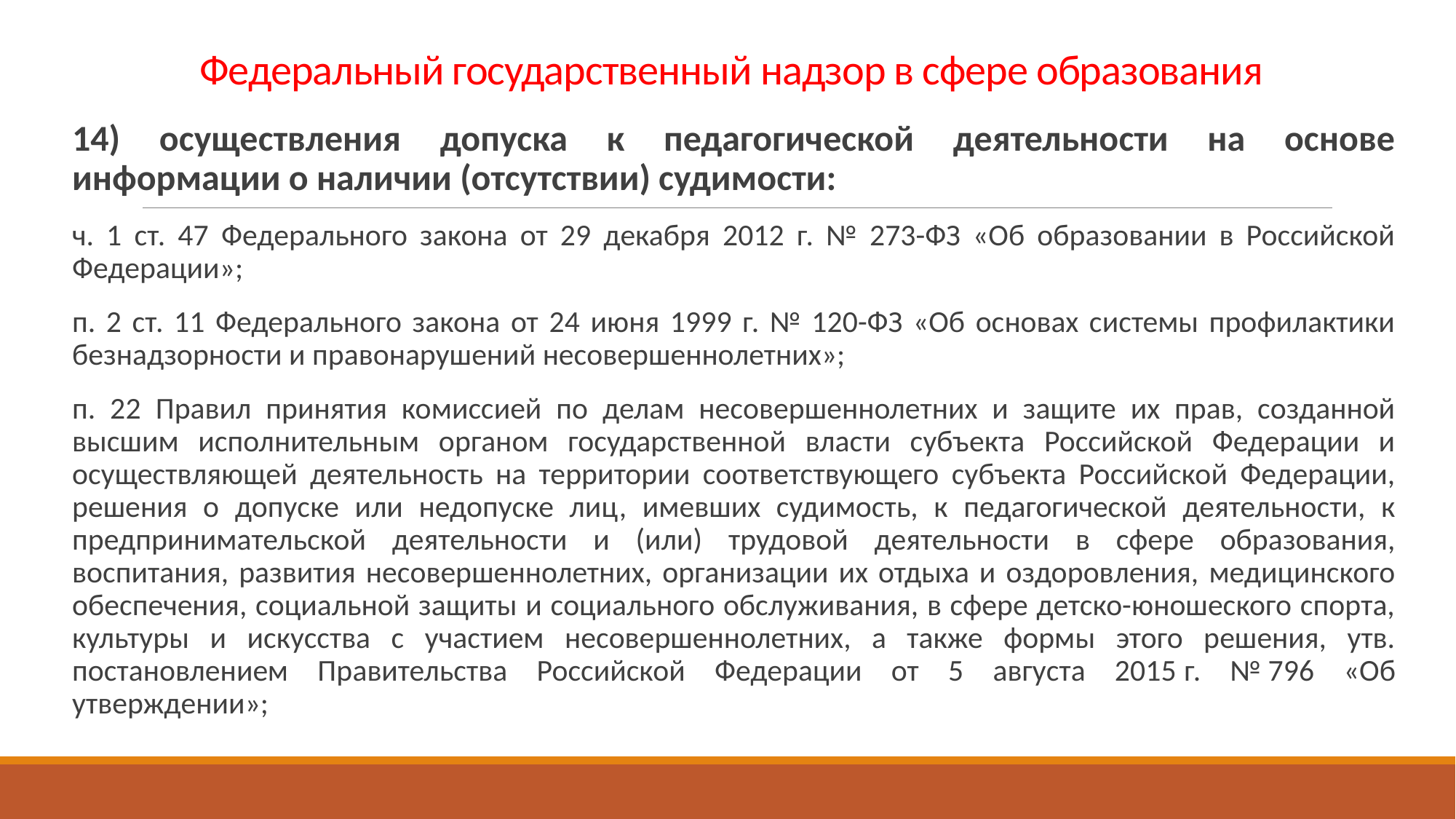

# Федеральный государственный надзор в сфере образования
14) осуществления допуска к педагогической деятельности на основе информации о наличии (отсутствии) судимости:
ч. 1 ст. 47 Федерального закона от 29 декабря 2012 г. № 273-ФЗ «Об образовании в Российской Федерации»;
п. 2 ст. 11 Федерального закона от 24 июня 1999 г. № 120-ФЗ «Об основах системы профилактики безнадзорности и правонарушений несовершеннолетних»;
п. 22 Правил принятия комиссией по делам несовершеннолетних и защите их прав, созданной высшим исполнительным органом государственной власти субъекта Российской Федерации и осуществляющей деятельность на территории соответствующего субъекта Российской Федерации, решения о допуске или недопуске лиц, имевших судимость, к педагогической деятельности, к предпринимательской деятельности и (или) трудовой деятельности в сфере образования, воспитания, развития несовершеннолетних, организации их отдыха и оздоровления, медицинского обеспечения, социальной защиты и социального обслуживания, в сфере детско-юношеского спорта, культуры и искусства с участием несовершеннолетних, а также формы этого решения, утв. постановлением Правительства Российской Федерации от 5 августа 2015 г. № 796 «Об утверждении»;